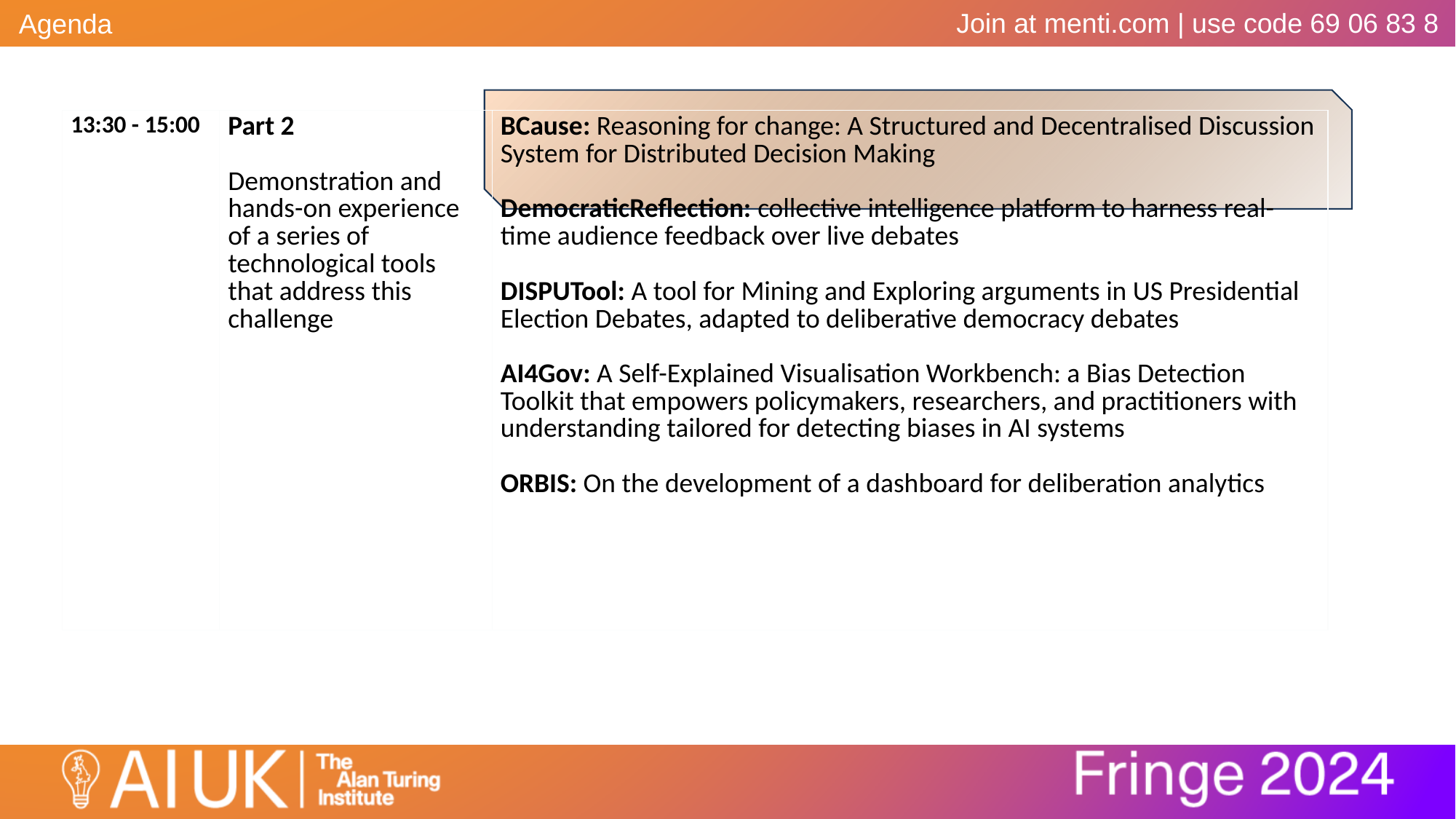

Agenda

| 13:30 - 15:00 | Part 2 Demonstration and hands-on experience of a series of technological tools that address this challenge | BCause: Reasoning for change: A Structured and Decentralised Discussion System for Distributed Decision Making DemocraticReflection: collective intelligence platform to harness real-time audience feedback over live debates DISPUTool: A tool for Mining and Exploring arguments in US Presidential Election Debates, adapted to deliberative democracy debates AI4Gov: A Self-Explained Visualisation Workbench: a Bias Detection Toolkit that empowers policymakers, researchers, and practitioners with understanding tailored for detecting biases in AI systems ORBIS: On the development of a dashboard for deliberation analytics |
| --- | --- | --- |